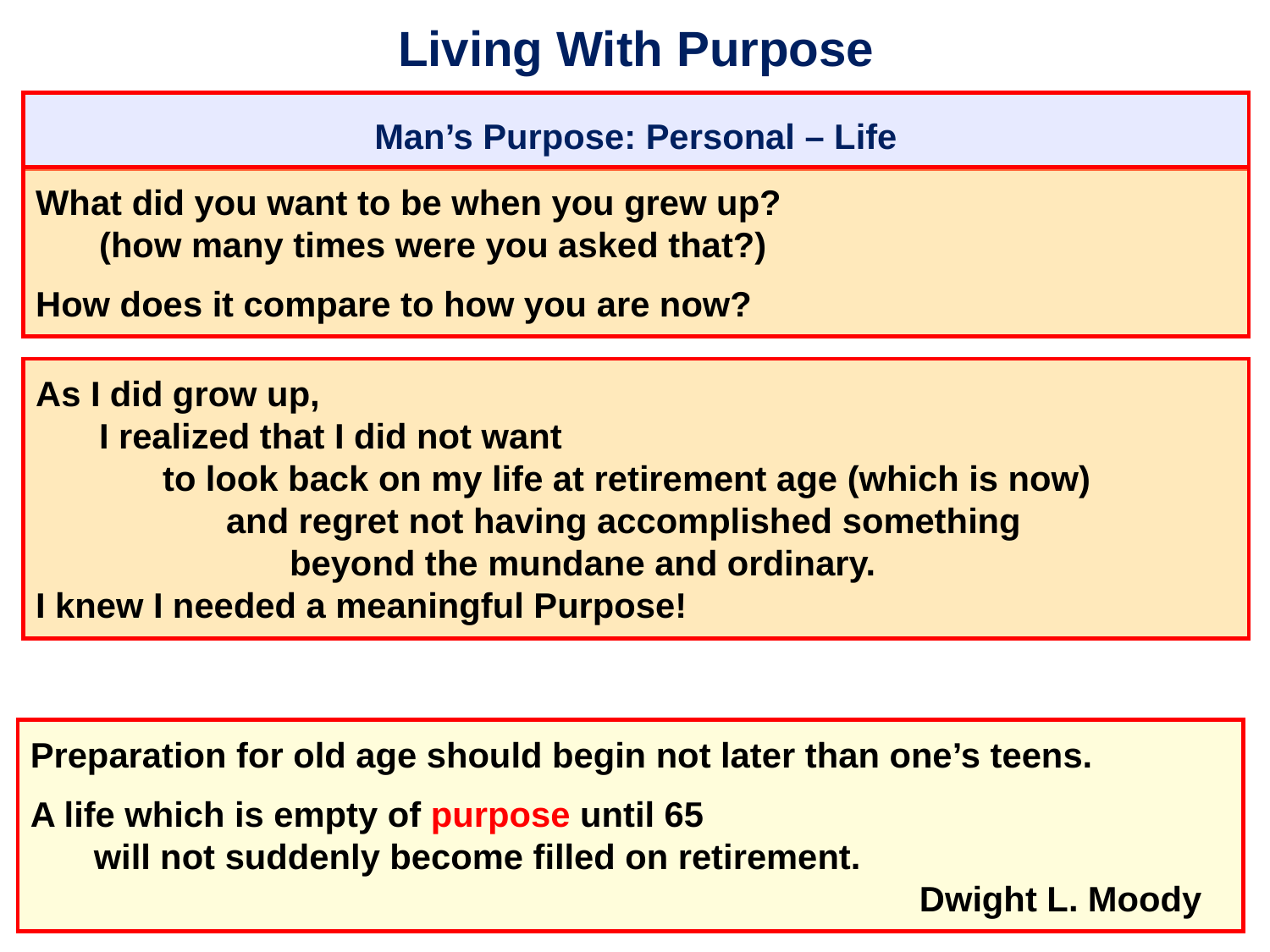

# Living With Purpose
Man’s Purpose: Personal – Life
What did you want to be when you grew up?
	(how many times were you asked that?)

How does it compare to how you are now?
As I did grow up,
	I realized that I did not want
		to look back on my life at retirement age (which is now)
			and regret not having accomplished something
				beyond the mundane and ordinary.
I knew I needed a meaningful Purpose!
Preparation for old age should begin not later than one’s teens.

A life which is empty of purpose until 65
	will not suddenly become filled on retirement.
										Dwight L. Moody